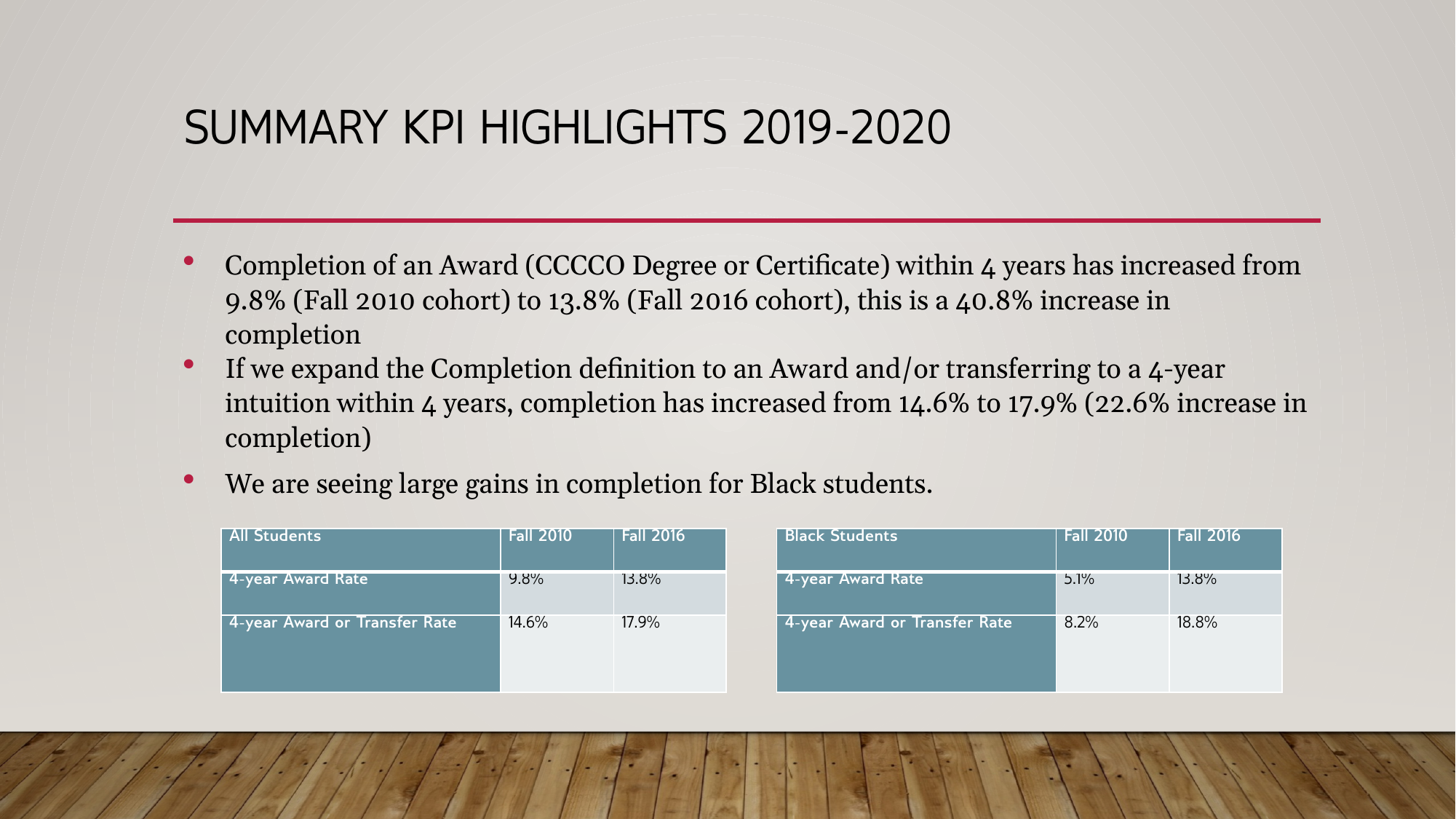

# Summary KPI HIGHLIGHTS 2019-2020
Completion of an Award (CCCCO Degree or Certificate) within 4 years has increased from 9.8% (Fall 2010 cohort) to 13.8% (Fall 2016 cohort), this is a 40.8% increase in completion
If we expand the Completion definition to an Award and/or transferring to a 4-year intuition within 4 years, completion has increased from 14.6% to 17.9% (22.6% increase in completion)
We are seeing large gains in completion for Black students.

| All Students | Fall 2010 | Fall 2016 |
| --- | --- | --- |
| 4-year Award Rate | 9.8% | 13.8% |
| 4-year Award or Transfer Rate | 14.6% | 17.9% |
| Black Students | Fall 2010 | Fall 2016 |
| --- | --- | --- |
| 4-year Award Rate | 5.1% | 13.8% |
| 4-year Award or Transfer Rate | 8.2% | 18.8% |